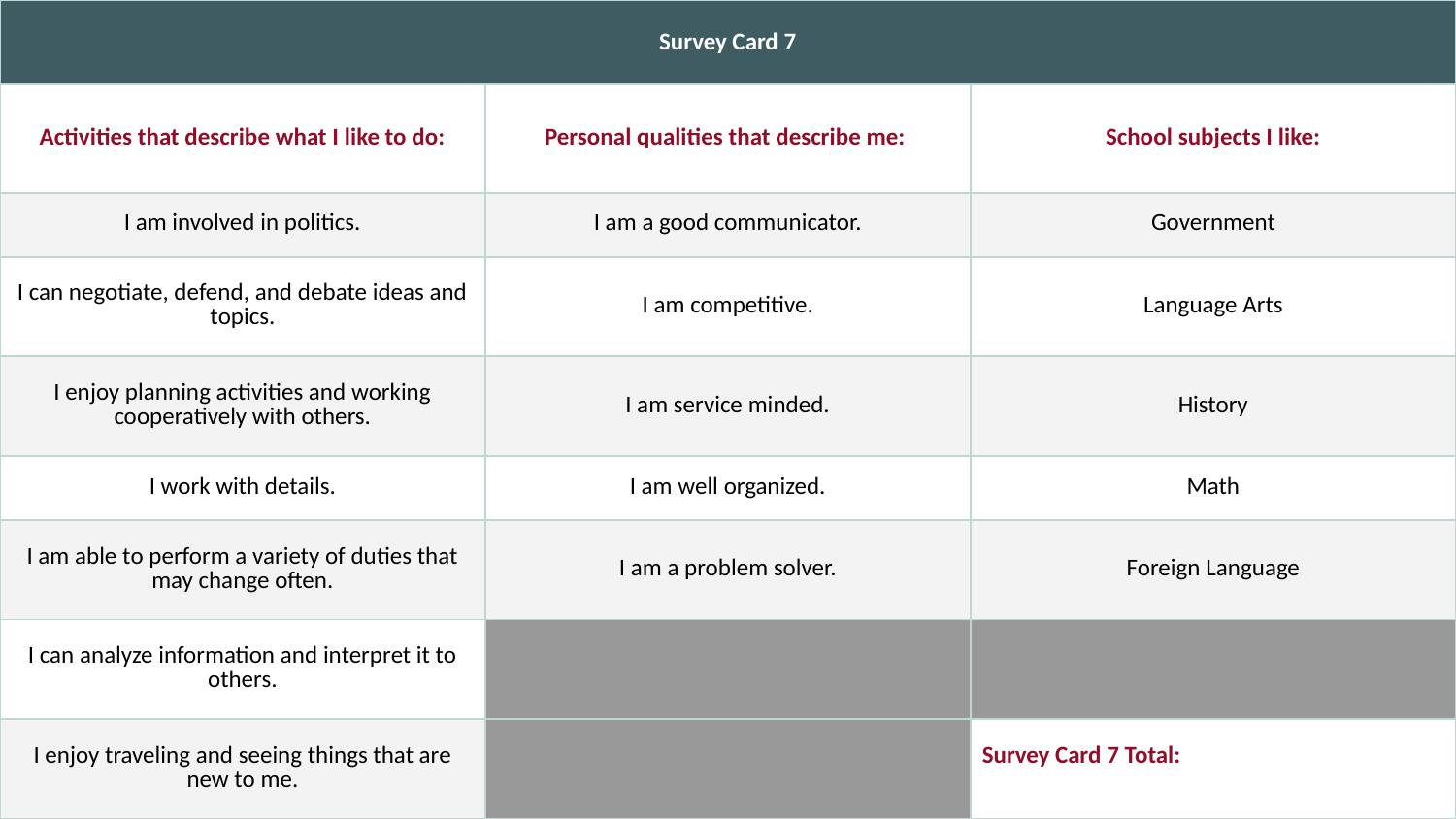

| Survey Card 7 |  |  |
| --- | --- | --- |
| Activities that describe what I like to do: | Personal qualities that describe me: | School subjects I like: |
| I am involved in politics. | I am a good communicator. | Government |
| I can negotiate, defend, and debate ideas and topics. | I am competitive. | Language Arts |
| I enjoy planning activities and working cooperatively with others. | I am service minded. | History |
| I work with details. | I am well organized. | Math |
| I am able to perform a variety of duties that may change often. | I am a problem solver. | Foreign Language |
| I can analyze information and interpret it to others. |  |  |
| I enjoy traveling and seeing things that are new to me. |  | Survey Card 7 Total: |